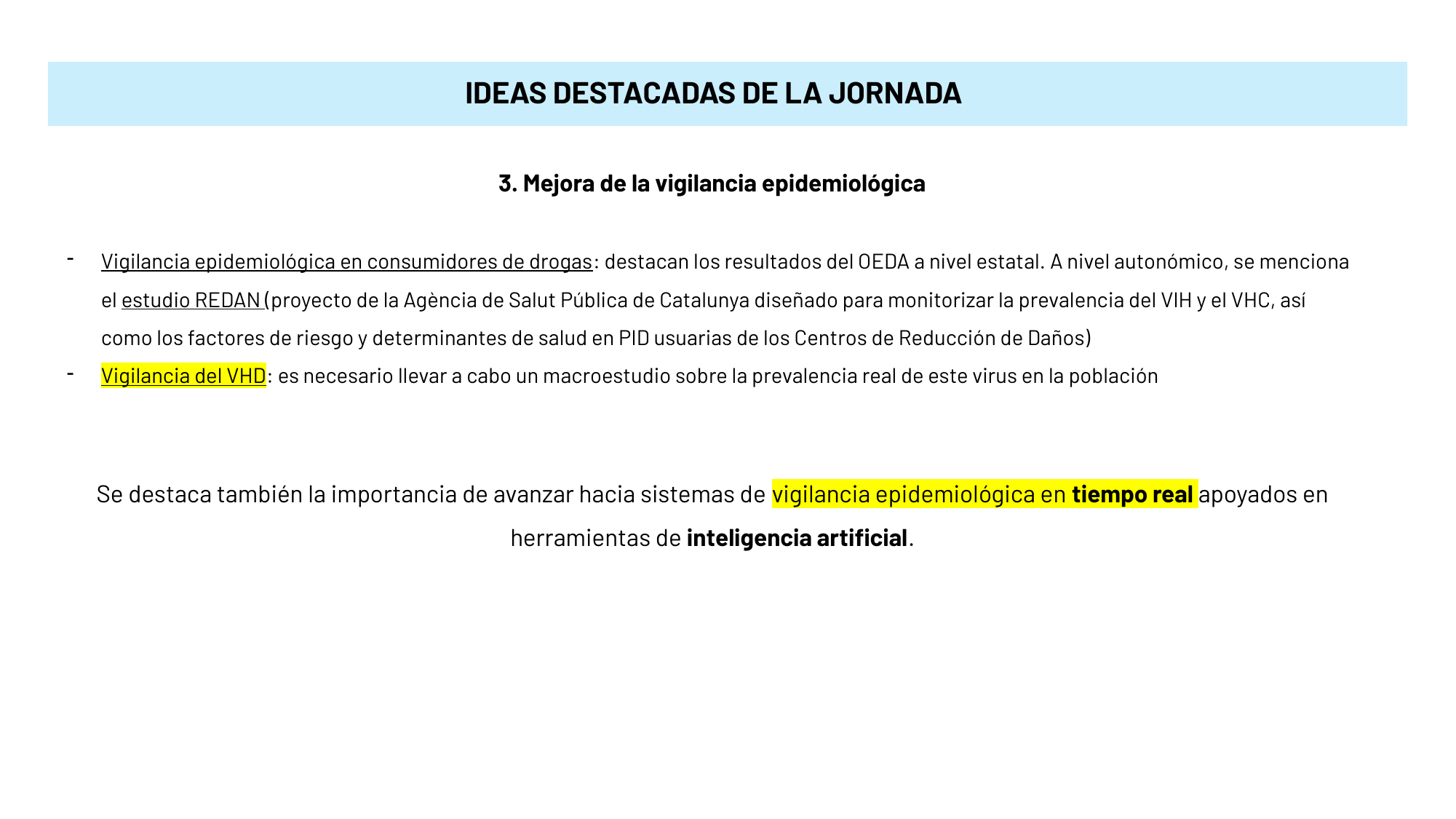

IDEAS DESTACADAS DE LA JORNADA

3. Mejora de la vigilancia epidemiológica

Vigilancia epidemiológica en consumidores de drogas: destacan los resultados del OEDA a nivel estatal. A nivel autonómico, se menciona el estudio REDAN (proyecto de la Agència de Salut Pública de Catalunya diseñado para monitorizar la prevalencia del VIH y el VHC, así como los factores de riesgo y determinantes de salud en PID usuarias de los Centros de Reducción de Daños)
Vigilancia del VHD: es necesario llevar a cabo un macroestudio sobre la prevalencia real de este virus en la población

Se destaca también la importancia de avanzar hacia sistemas de vigilancia epidemiológica en tiempo real apoyados en herramientas de inteligencia artificial.